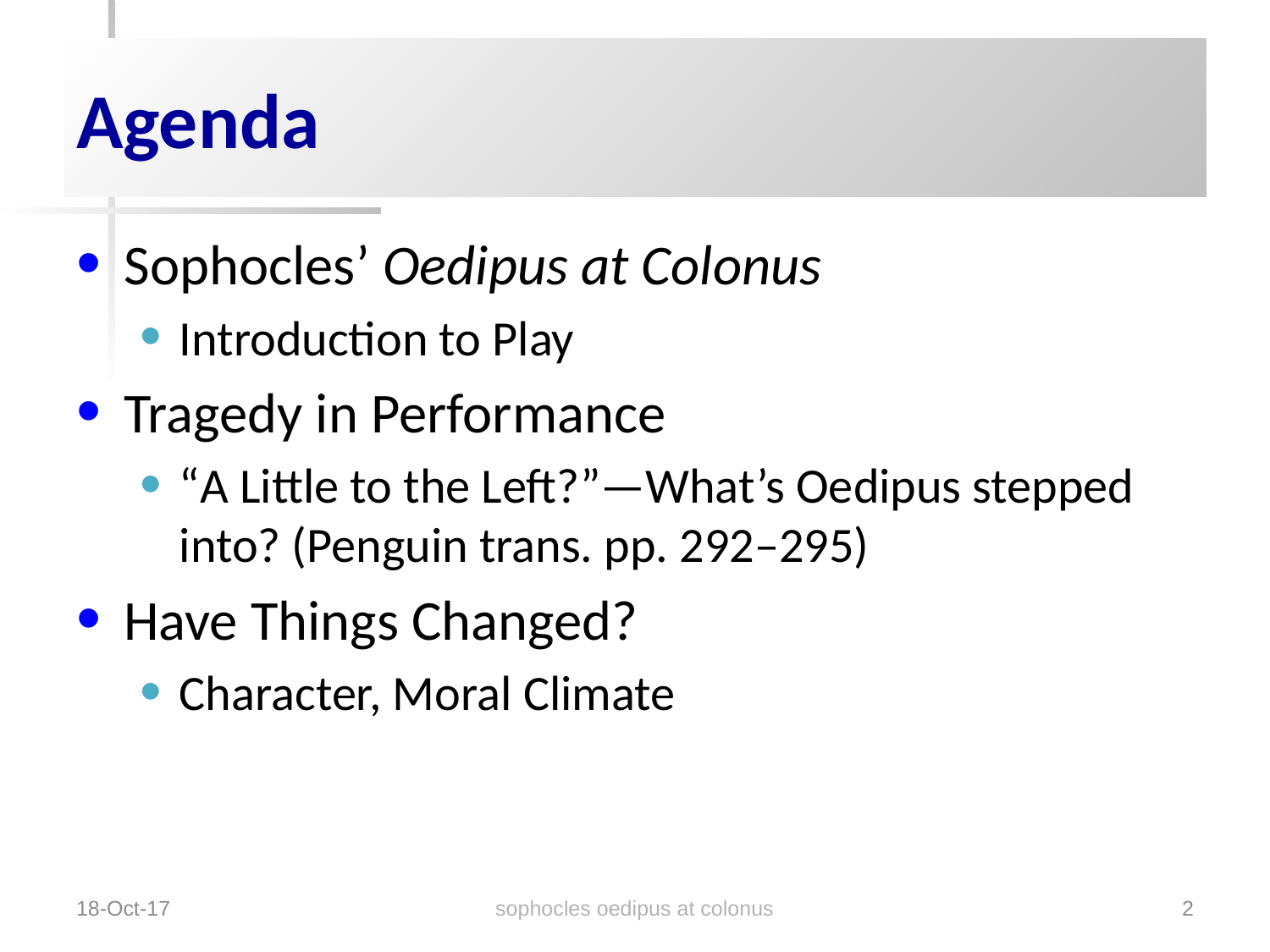

# Agenda
Sophocles’ Oedipus at Colonus
Introduction to Play
Tragedy in Performance
“A Little to the Left?”—What’s Oedipus stepped into? (Penguin trans. pp. 292–295)
Have Things Changed?
Character, Moral Climate
sophocles oedipus at colonus
18-Oct-17
2